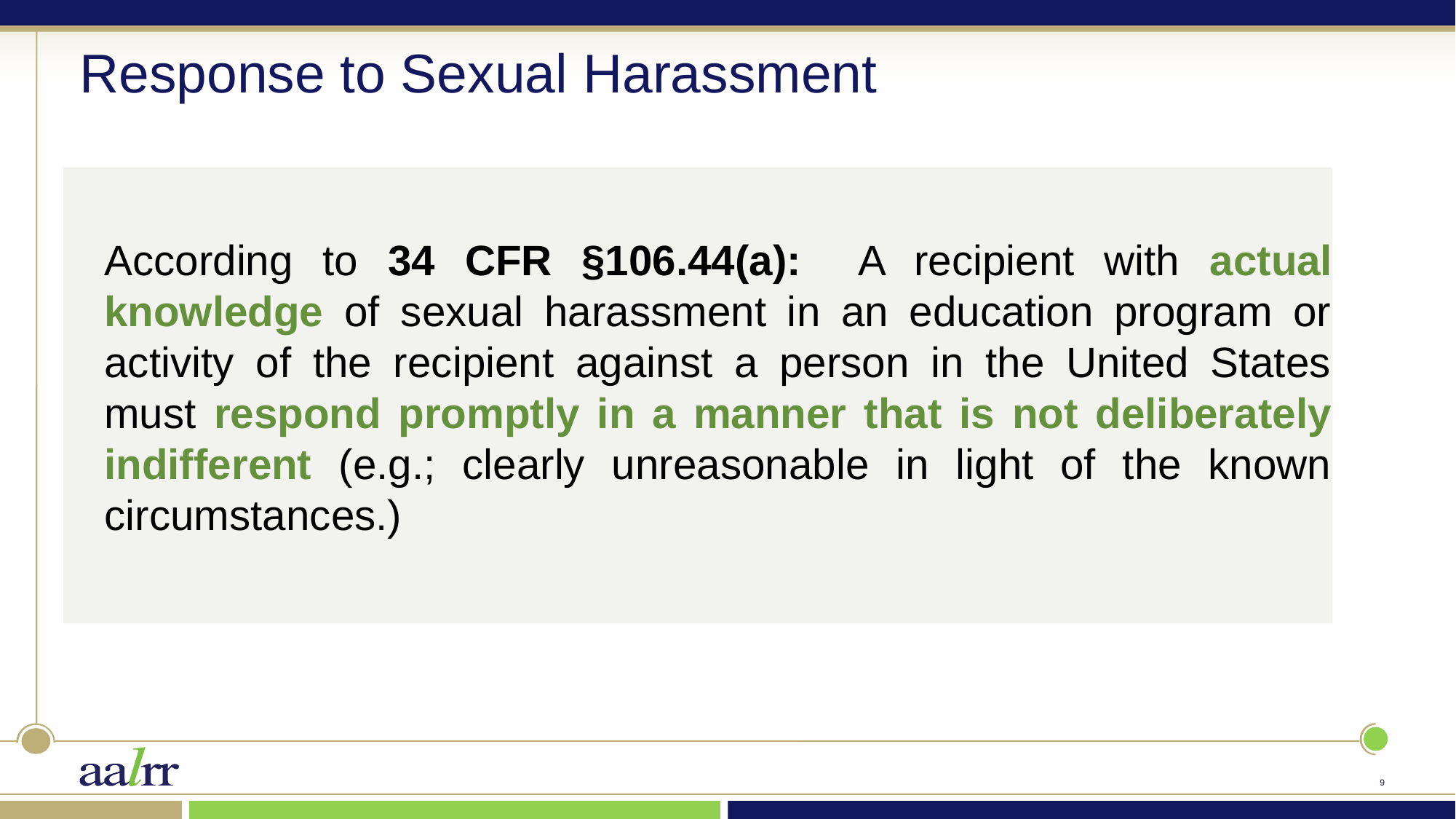

# Response to Sexual Harassment

According to 34 CFR §106.44(a):  A recipient with actual knowledge of sexual harassment in an education program or activity of the recipient against a person in the United States must respond promptly in a manner that is not deliberately indifferent (e.g.; clearly unreasonable in light of the known circumstances.)

9